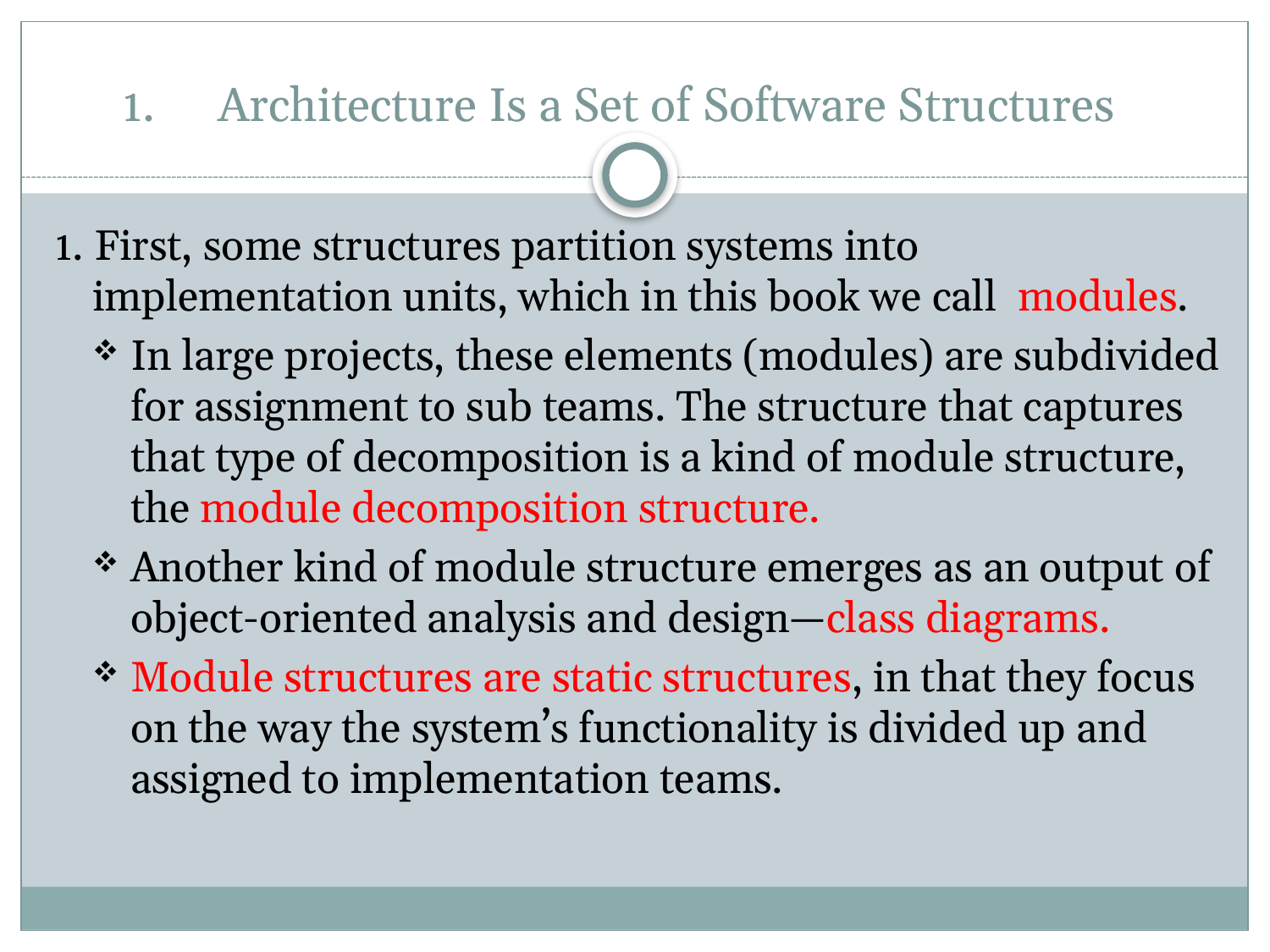

# Architecture Is a Set of Software Structures
1. First, some structures partition systems into  implementation units, which in this book we call  modules.
In large projects, these elements (modules) are subdivided for assignment to sub teams. The structure that captures that type of decomposition is a kind of module structure, the module decomposition structure.
Another kind of module structure emerges as an output of object-oriented analysis and design—class diagrams.
Module structures are static structures, in that they focus on the way the system’s functionality is divided up and assigned to implementation teams.